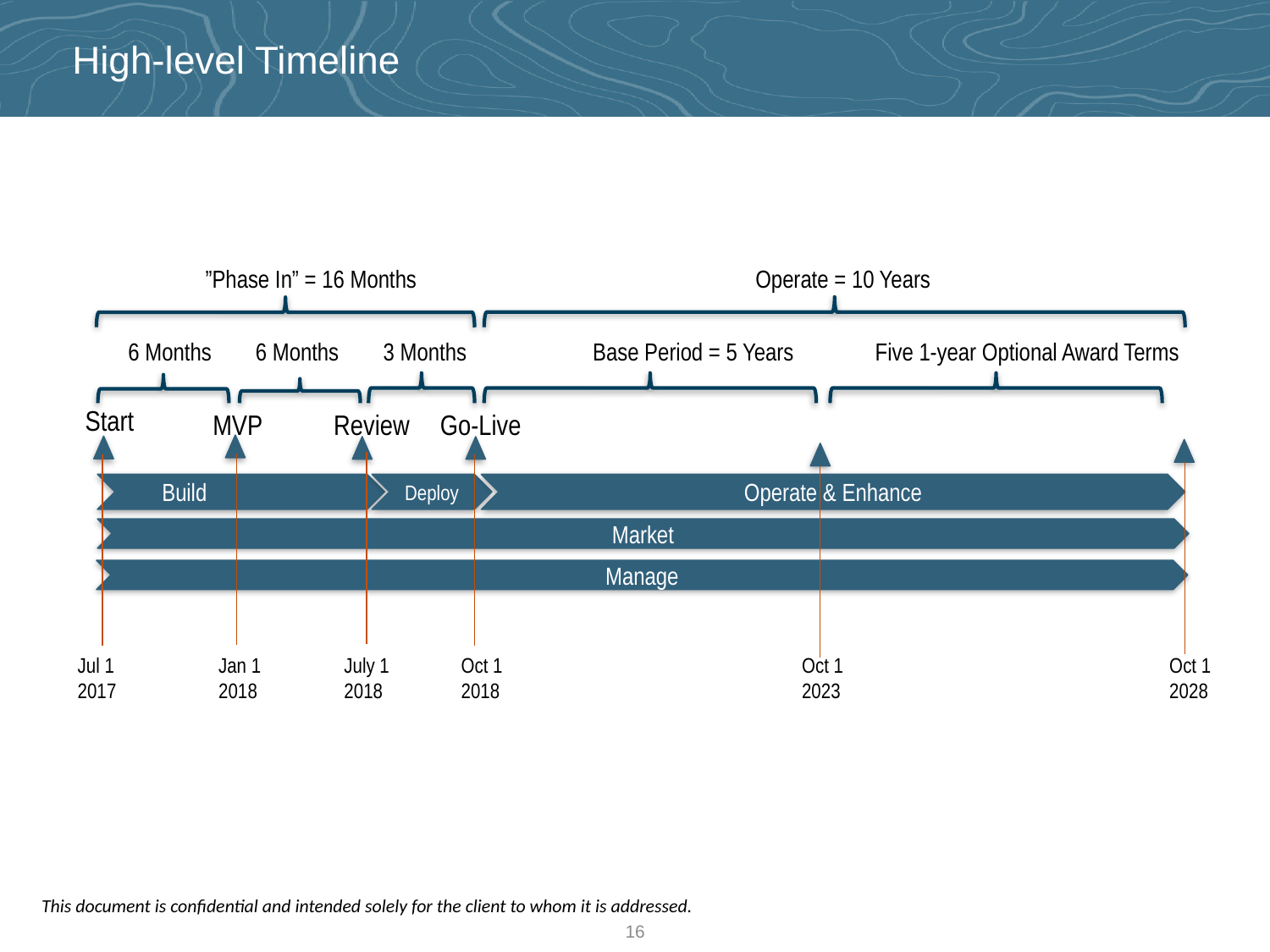

# High-level Timeline

Operate = 10 Years
”Phase In” = 16 Months

6 Months
6 Months
3 Months
Base Period = 5 Years
Five 1-year Optional Award Terms

Start
MVP
Review
Go-Live

      Build
Deploy
Operate & Enhance
Market
Manage
Jul 1
2017
Jan 1
2018
July 1
2018
Oct 1
2018
Oct 1
2023
Oct 1
2028
This document is confidential and intended solely for the client to whom it is addressed.
16